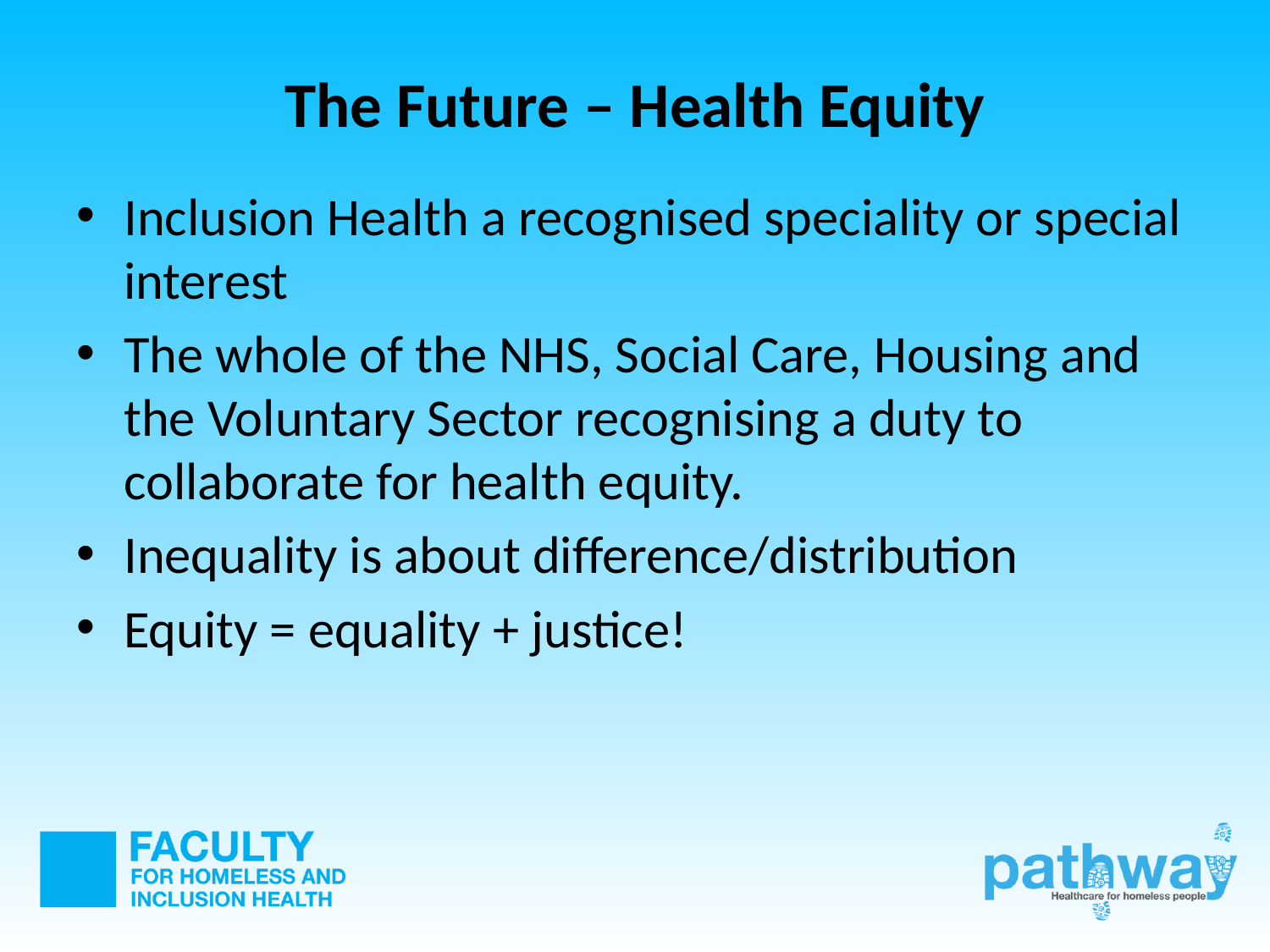

# The Future – Health Equity
Inclusion Health a recognised speciality or special interest
The whole of the NHS, Social Care, Housing and the Voluntary Sector recognising a duty to collaborate for health equity.
Inequality is about difference/distribution
Equity = equality + justice!